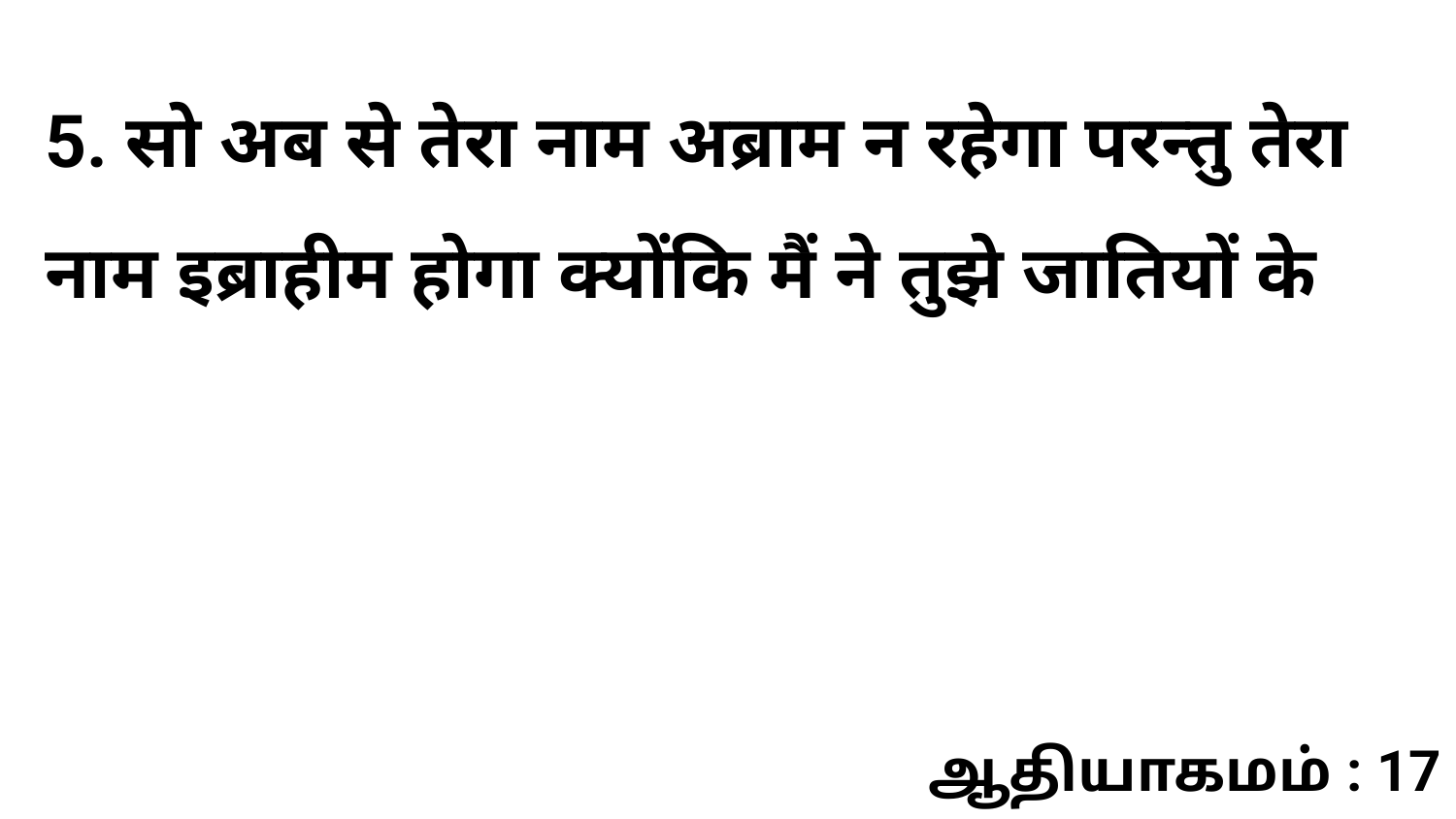

5. सो अब से तेरा नाम अब्राम न रहेगा परन्तु तेरा नाम इब्राहीम होगा क्योंकि मैं ने तुझे जातियों के
ஆதியாகமம் : 17